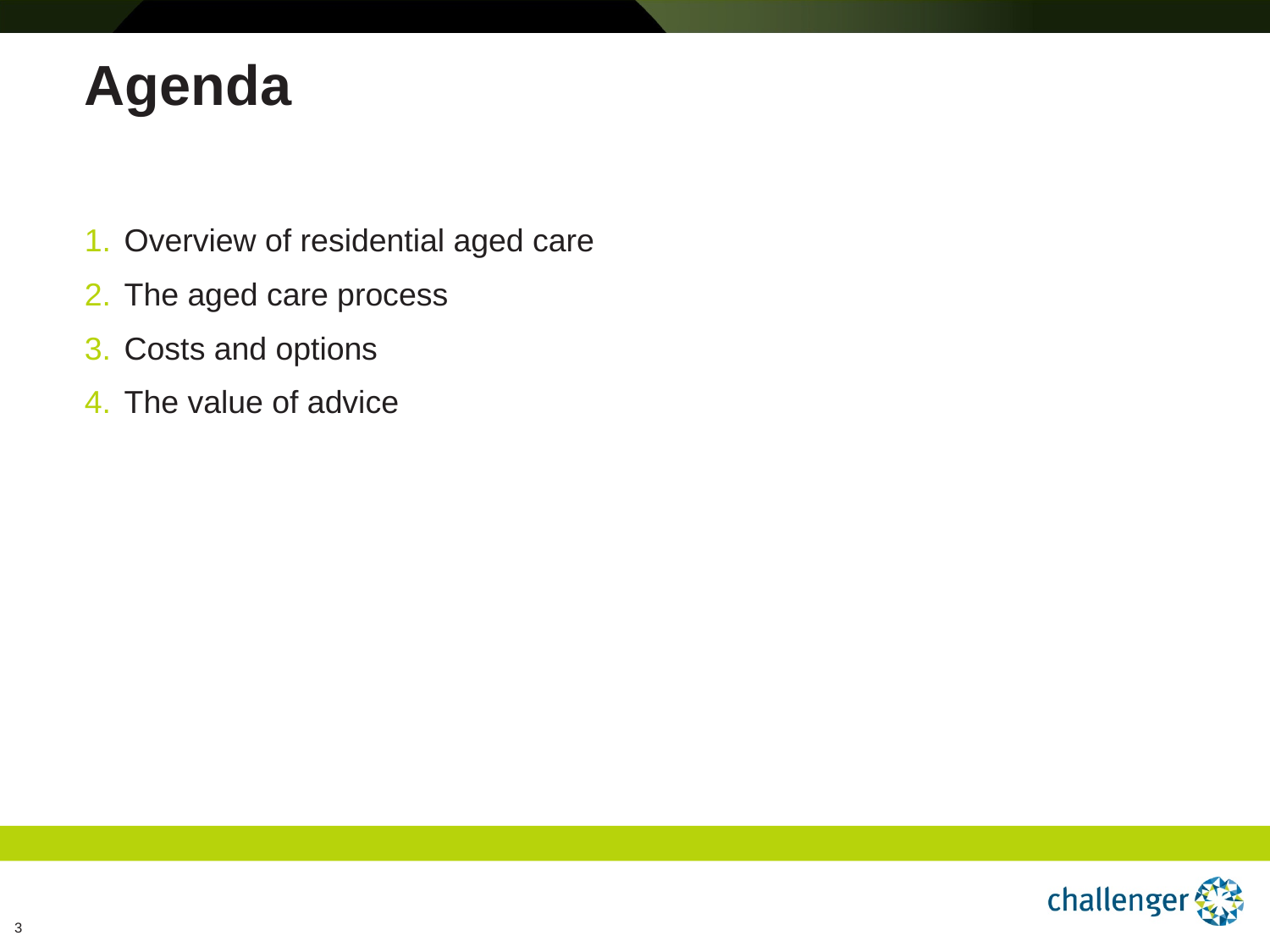

# Agenda

Overview of residential aged care
The aged care process
Costs and options
The value of advice